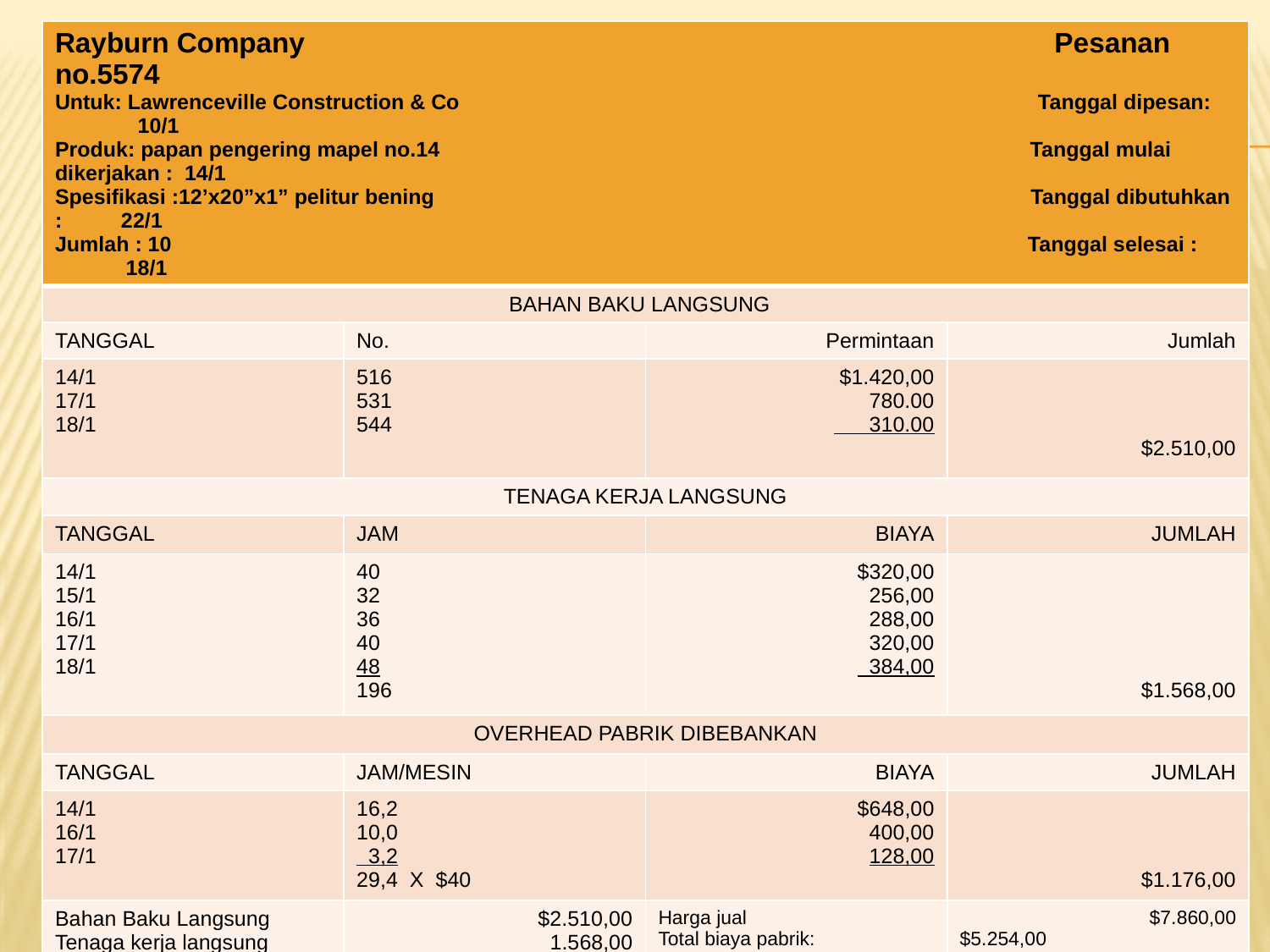

| Rayburn Company Pesanan no.5574 Untuk: Lawrenceville Construction & Co Tanggal dipesan: 10/1 Produk: papan pengering mapel no.14 Tanggal mulai dikerjakan : 14/1 Spesifikasi :12’x20”x1” pelitur bening Tanggal dibutuhkan : 22/1 Jumlah : 10 Tanggal selesai : 18/1 |  |  |  |
| --- | --- | --- | --- |
| BAHAN BAKU LANGSUNG |  |  |  |
| TANGGAL | No. | Permintaan | Jumlah |
| 14/1 17/1 18/1 | 516 531 544 | $1.420,00 780.00 310.00 | $2.510,00 |
| TENAGA KERJA LANGSUNG |  |  |  |
| TANGGAL | JAM | BIAYA | JUMLAH |
| 14/1 15/1 16/1 17/1 18/1 | 40 32 36 40 48 196 | $320,00 256,00 288,00 320,00 384,00 | $1.568,00 |
| OVERHEAD PABRIK DIBEBANKAN |  |  |  |
| TANGGAL | JAM/MESIN | BIAYA | JUMLAH |
| 14/1 16/1 17/1 | 16,2 10,0 3,2 29,4 X $40 | $648,00 400,00 128,00 | $1.176,00 |
| Bahan Baku Langsung Tenaga kerja langsung Overhead pabrik dibebankan Total biaya pabrik | $2.510,00 1.568,00 1.176,00 $5.254,00 | Harga jual Total biaya pabrik: Beban pemasaran & adm. Biaya untuk membuat & menjual Laba: | $7.860,00 $5.254,00 1.196,00 6.450,00 $1.410,00 |